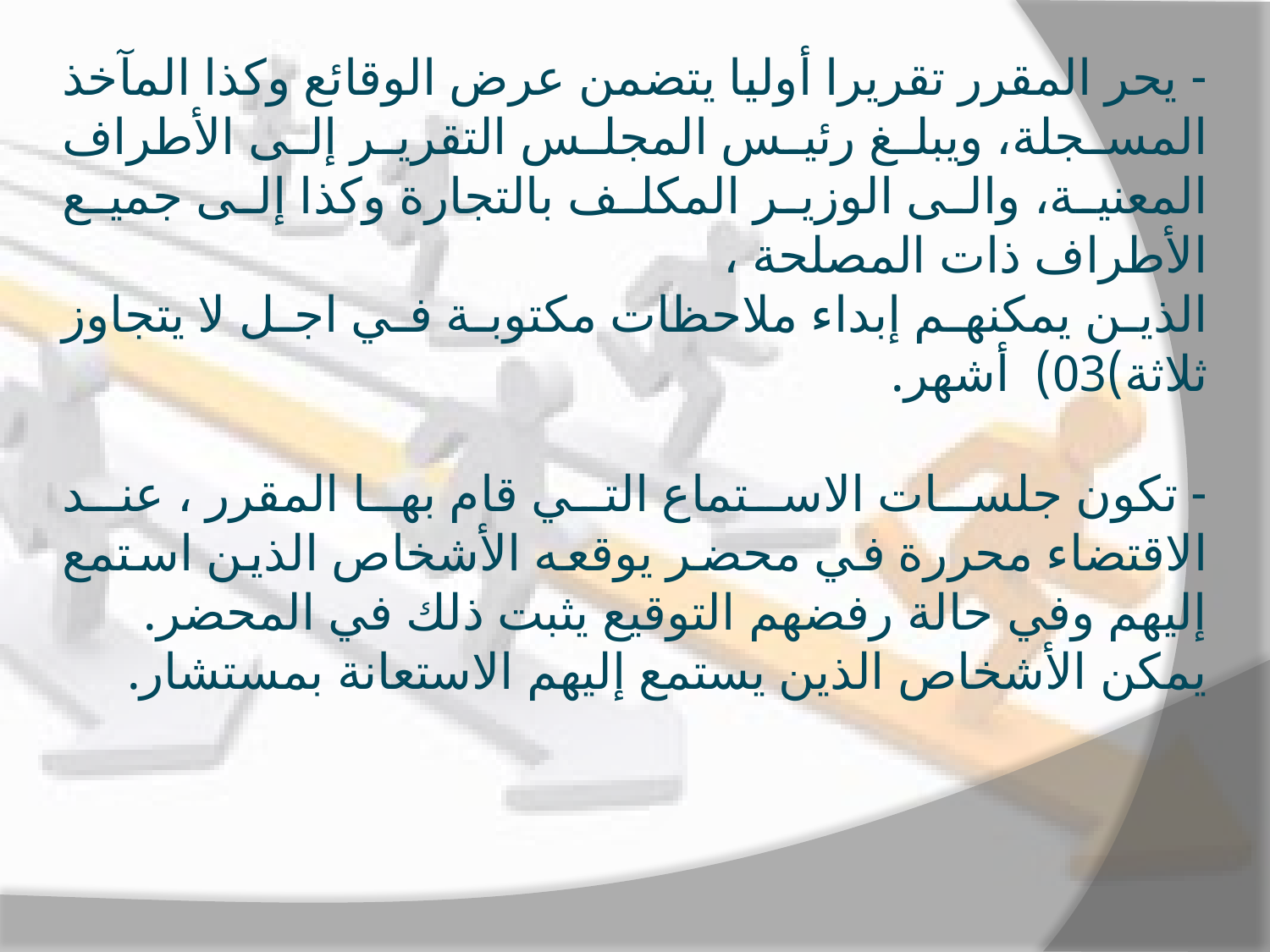

- يحر المقرر تقريرا أوليا يتضمن عرض الوقائع وكذا المآخذ المسجلة، ويبلغ رئيس المجلس التقرير إلى الأطراف المعنية، والى الوزير المكلف بالتجارة وكذا إلى جميع الأطراف ذات المصلحة ،
الذين يمكنهم إبداء ملاحظات مكتوبة في اجل لا يتجاوز ثلاثة)03)  أشهر.
- تكون جلسات الاستماع التي قام بها المقرر ، عند الاقتضاء محررة في محضر يوقعه الأشخاص الذين استمع إليهم وفي حالة رفضهم التوقيع يثبت ذلك في المحضر.
يمكن الأشخاص الذين يستمع إليهم الاستعانة بمستشار.